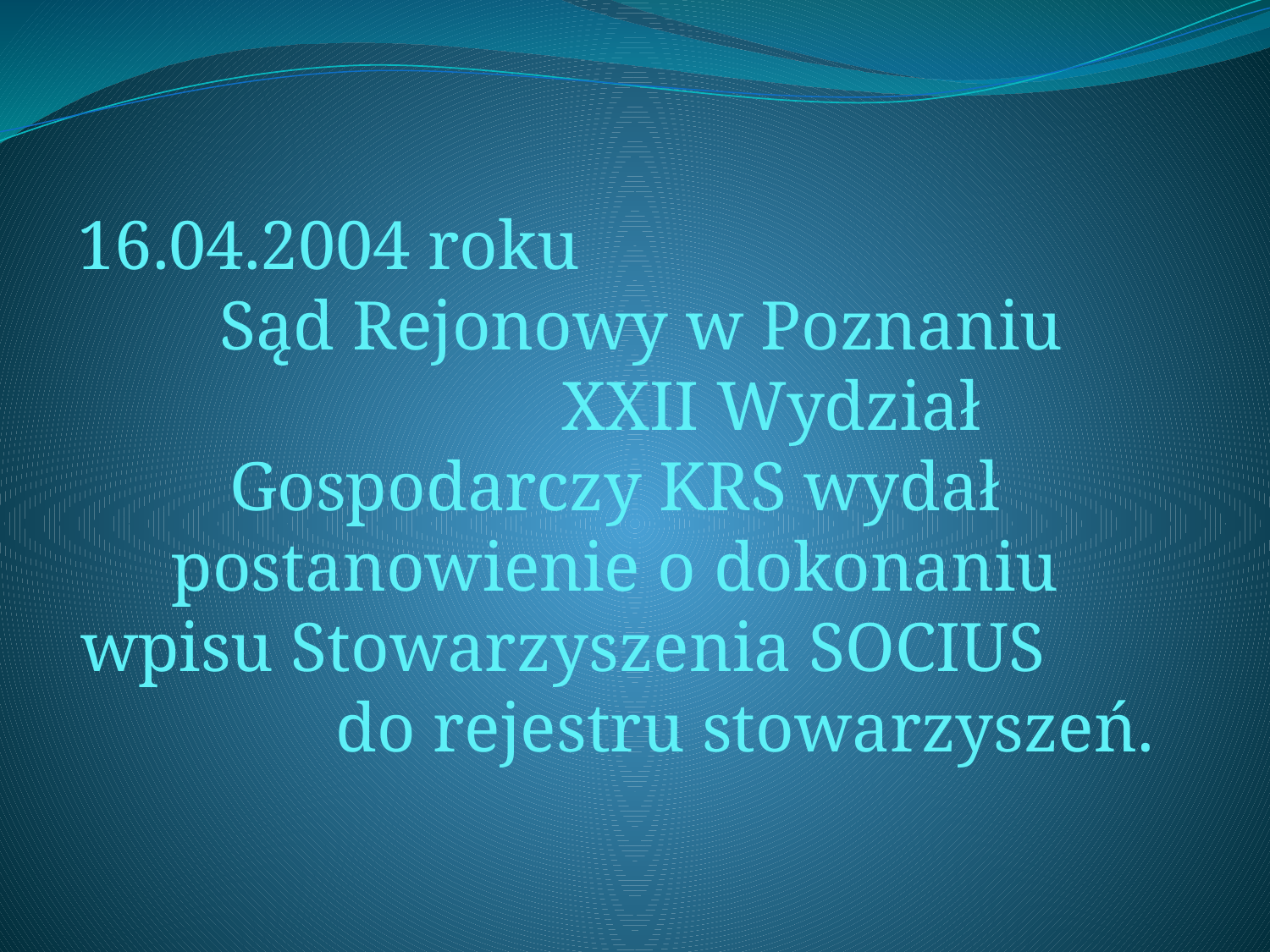

16.04.2004 roku                                          Sąd Rejonowy w Poznaniu                        XXII Wydział Gospodarczy KRS wydał postanowienie o dokonaniu wpisu Stowarzyszenia SOCIUS                      do rejestru stowarzyszeń.